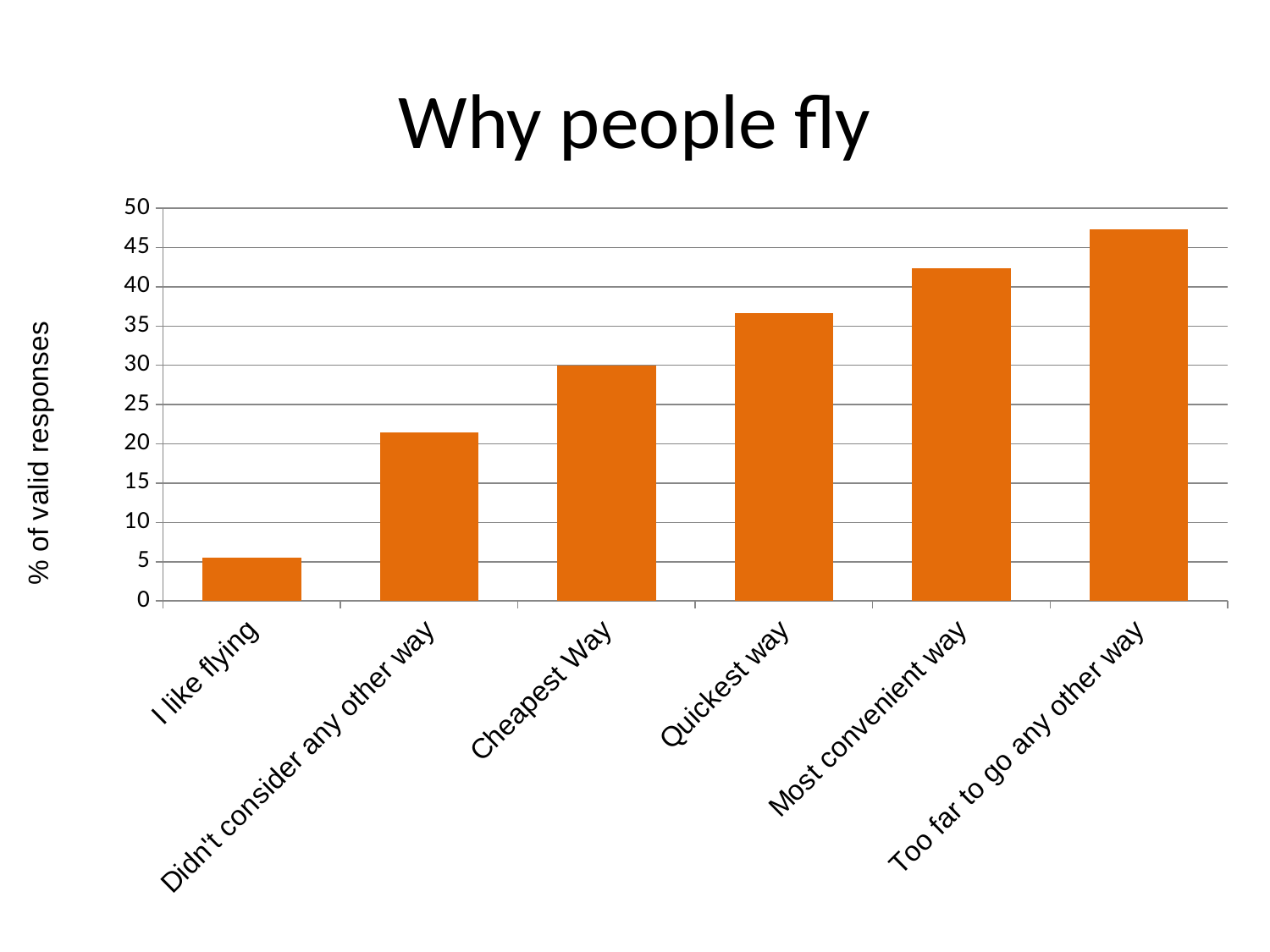

# Why people fly

### Chart

| Category |  |
|---|---|
| I like flying | 5.52268244575937 |
| Didn't consider any other way | 21.49901380670607 |
| Cheapest Way | 29.9802761341222 |
| Quickest way | 36.68639053254438 |
| Most convenient way | 42.40631163708087 |
| Too far to go any other way | 47.33727810650888 |